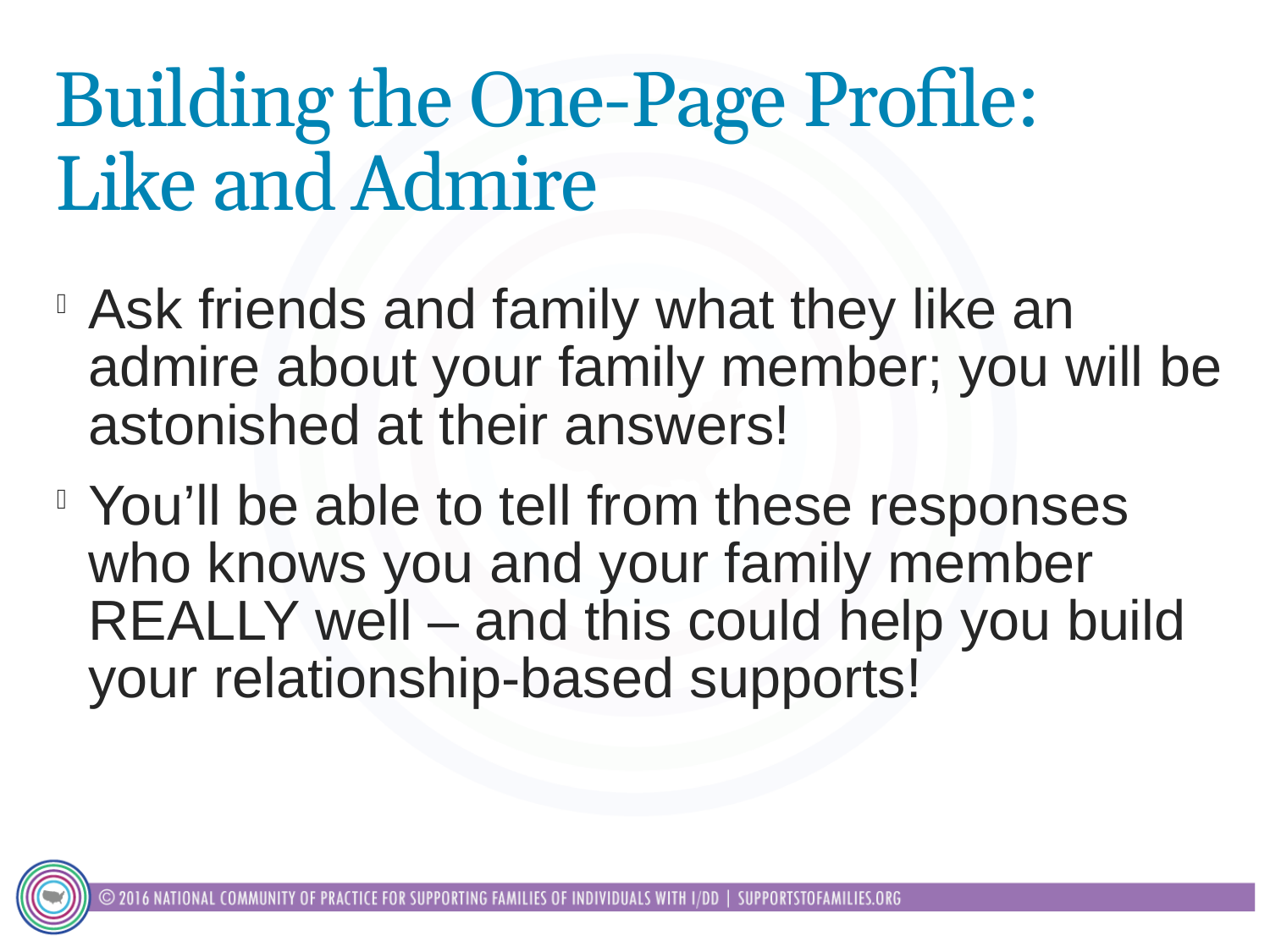

# Building the One-Page Profile: Like and Admire
Ask friends and family what they like an admire about your family member; you will be astonished at their answers!
You’ll be able to tell from these responses who knows you and your family member REALLY well – and this could help you build your relationship-based supports!